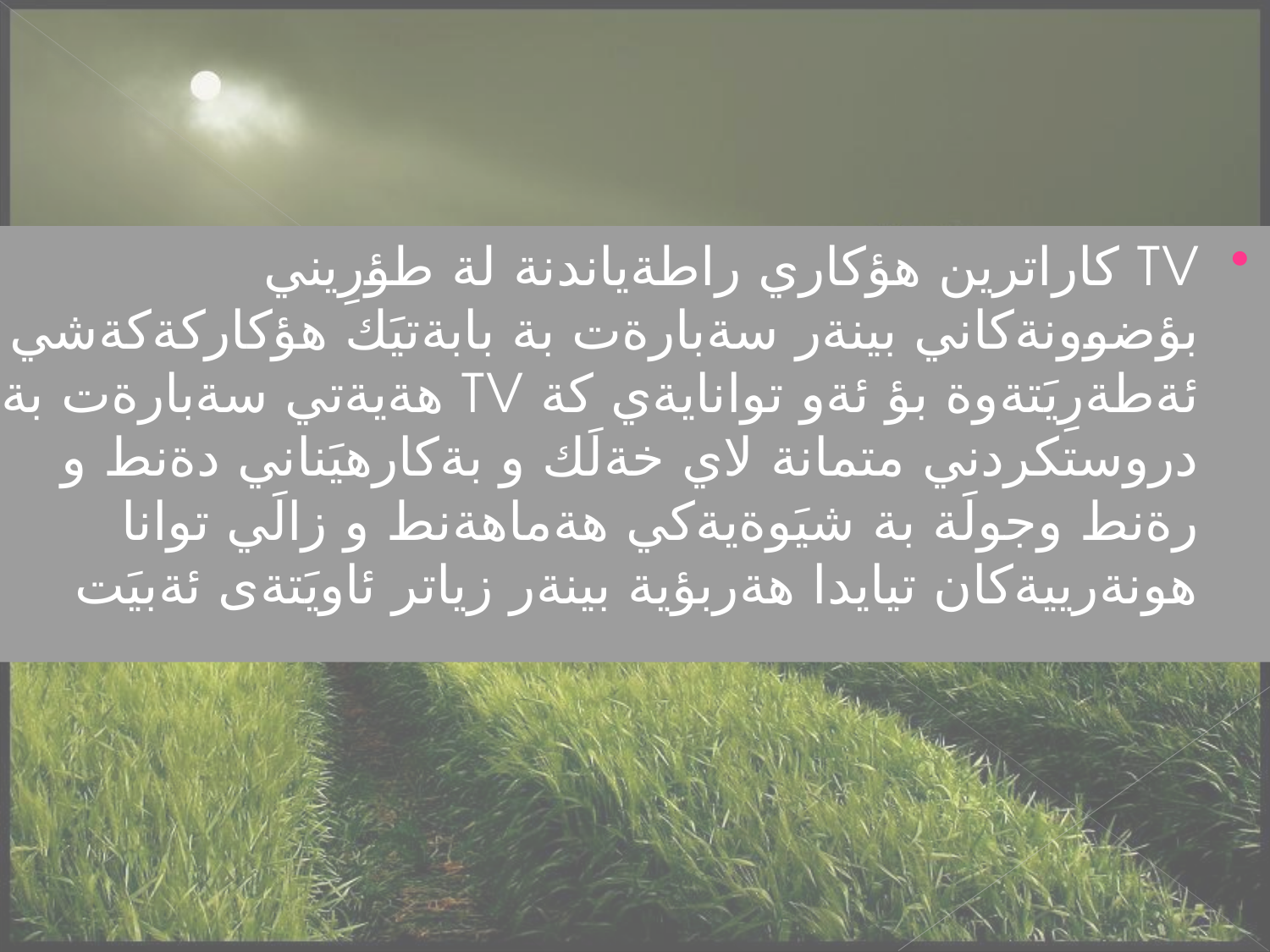

TV كاراترين هؤكاري راطةياندنة لة طؤرِيني بؤضوونةكاني بينةر سةبارةت بة بابةتيَك هؤكاركةكةشي ئةطةرِيَتةوة بؤ ئةو توانايةي كة TV هةيةتي سةبارةت بة دروستكردني متمانة لاي خةلَك و بةكارهيَناني دةنط و رةنط وجولَة بة شيَوةيةكي هةماهةنط و زالَي توانا هونةرييةكان تيايدا هةربؤية بينةر زياتر ئاويَتةى ئةبيَت